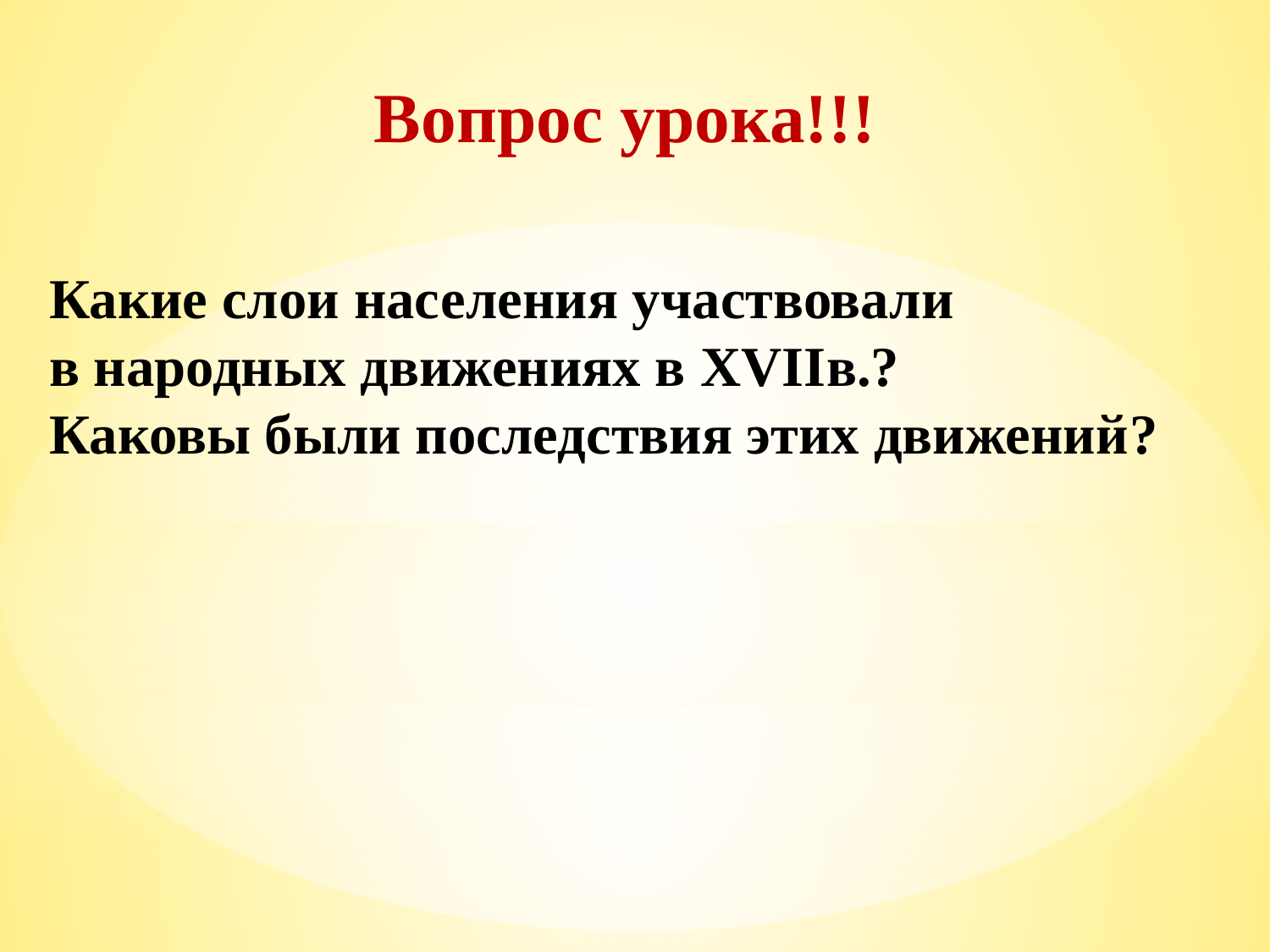

Вопрос урока!!!
Какие слои населения участвовали
в народных движениях в XVIIв.?
Каковы были последствия этих движений?